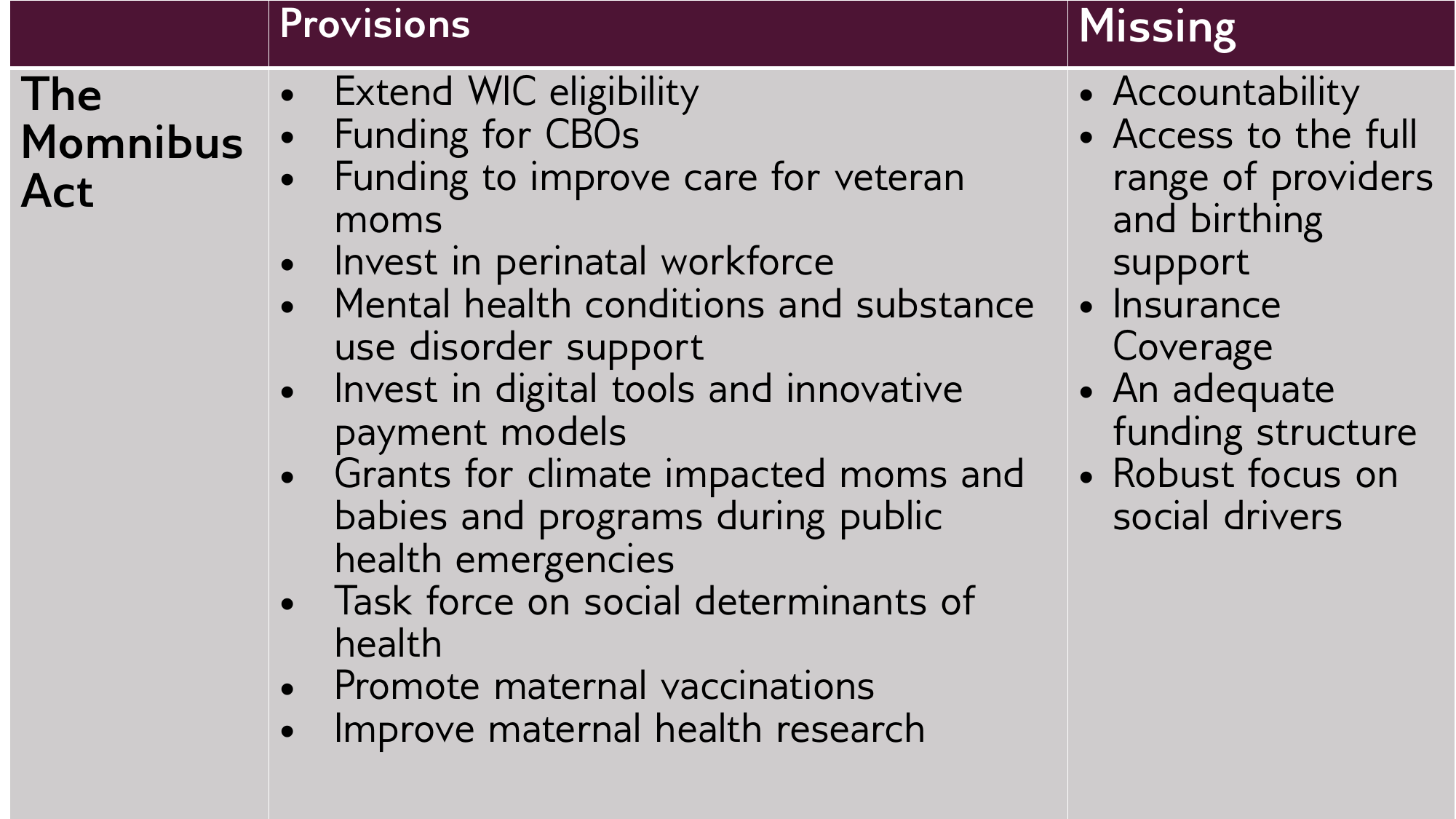

|  | Provisions | Missing |
| --- | --- | --- |
| The Momnibus Act | Extend WIC eligibility Funding for CBOs Funding to improve care for veteran moms Invest in perinatal workforce Mental health conditions and substance use disorder support Invest in digital tools and innovative payment models Grants for climate impacted moms and babies and programs during public health emergencies Task force on social determinants of health Promote maternal vaccinations Improve maternal health research | Accountability Access to the full range of providers and birthing support Insurance Coverage An adequate funding structure Robust focus on social drivers |